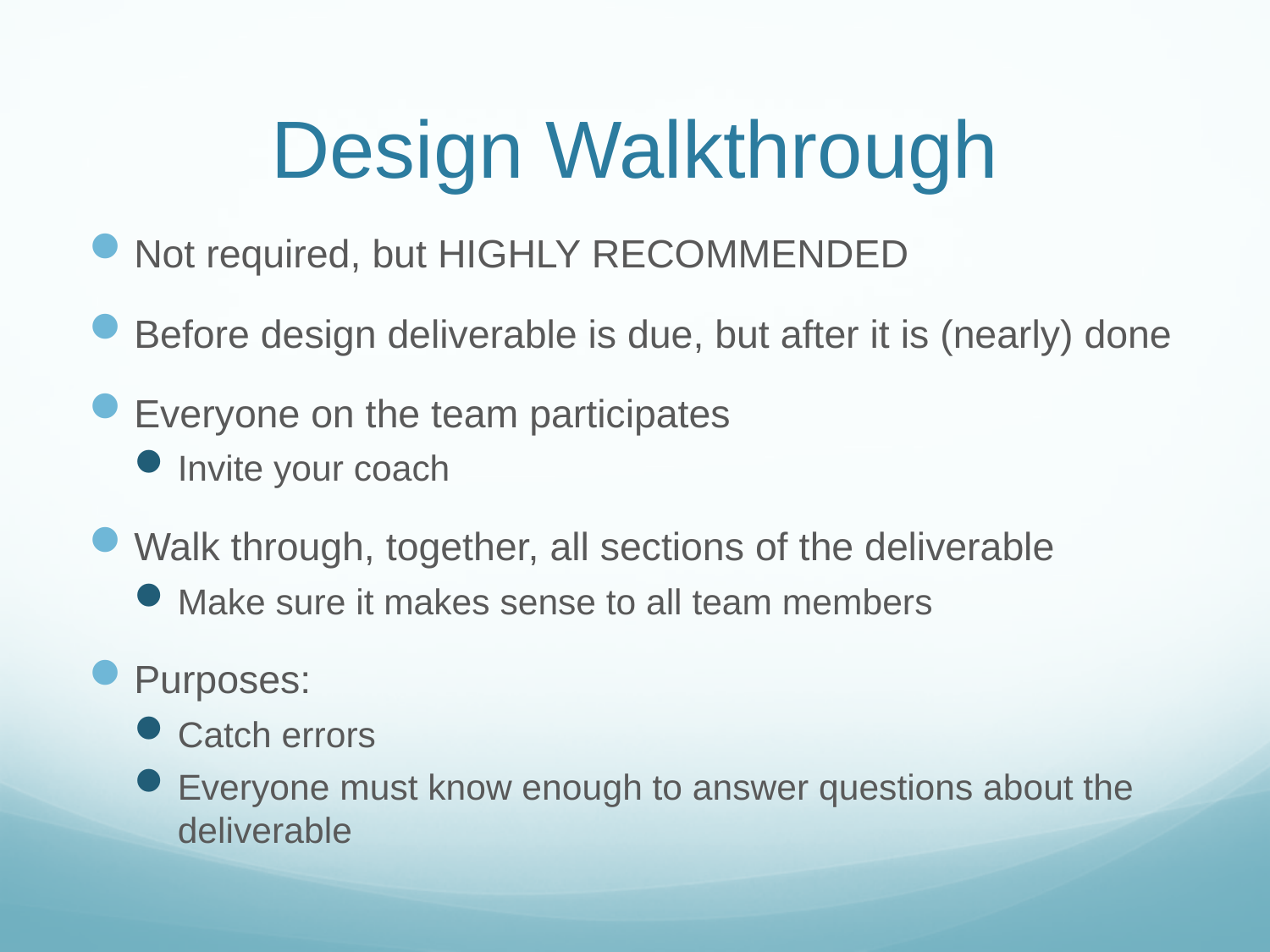

# Design Walkthrough
Not required, but HIGHLY RECOMMENDED
Before design deliverable is due, but after it is (nearly) done
Everyone on the team participates
Invite your coach
Walk through, together, all sections of the deliverable
Make sure it makes sense to all team members
Purposes:
Catch errors
Everyone must know enough to answer questions about the deliverable